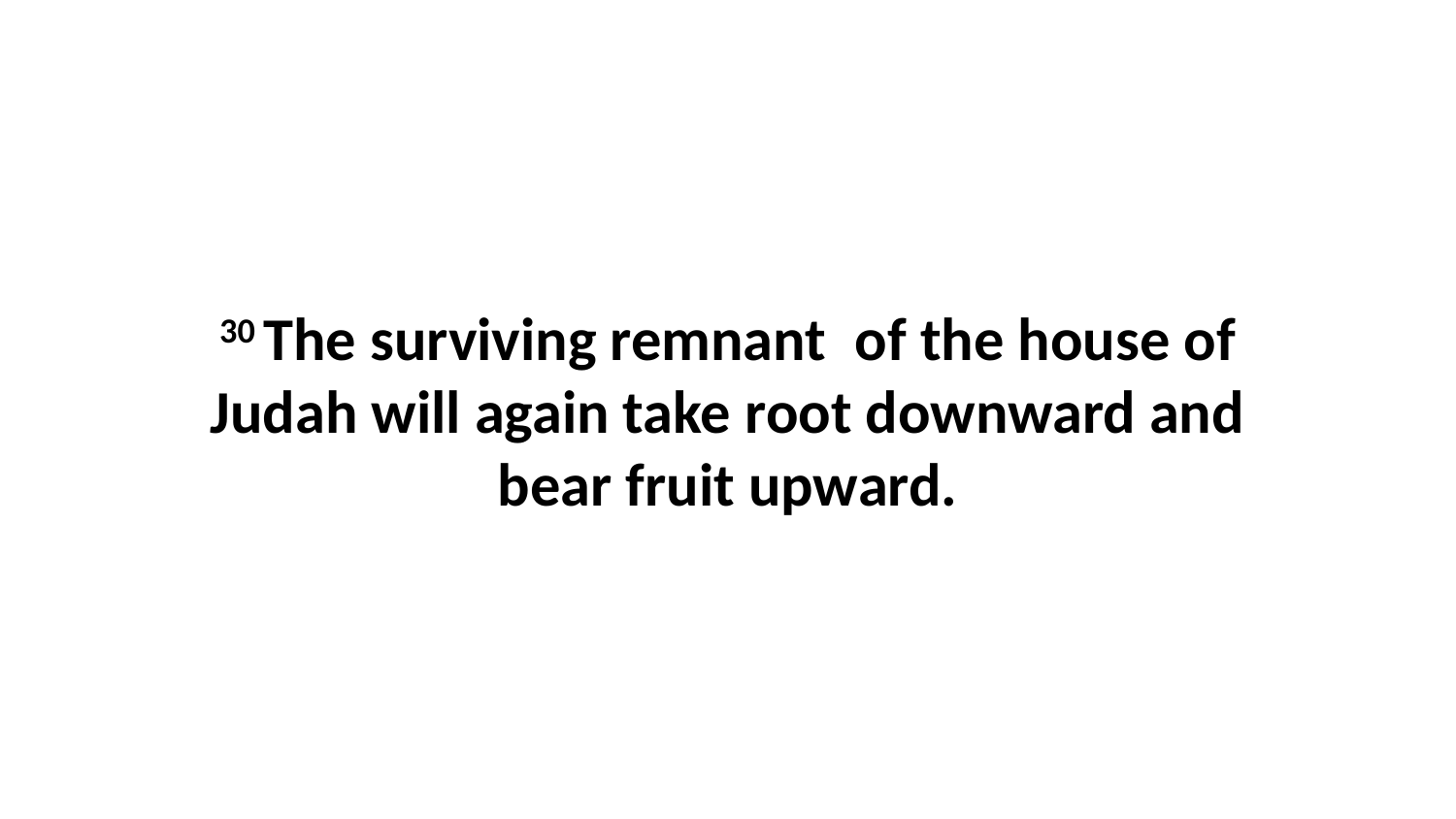

30 The surviving remnant  of the house of Judah will again take root downward and bear fruit upward.